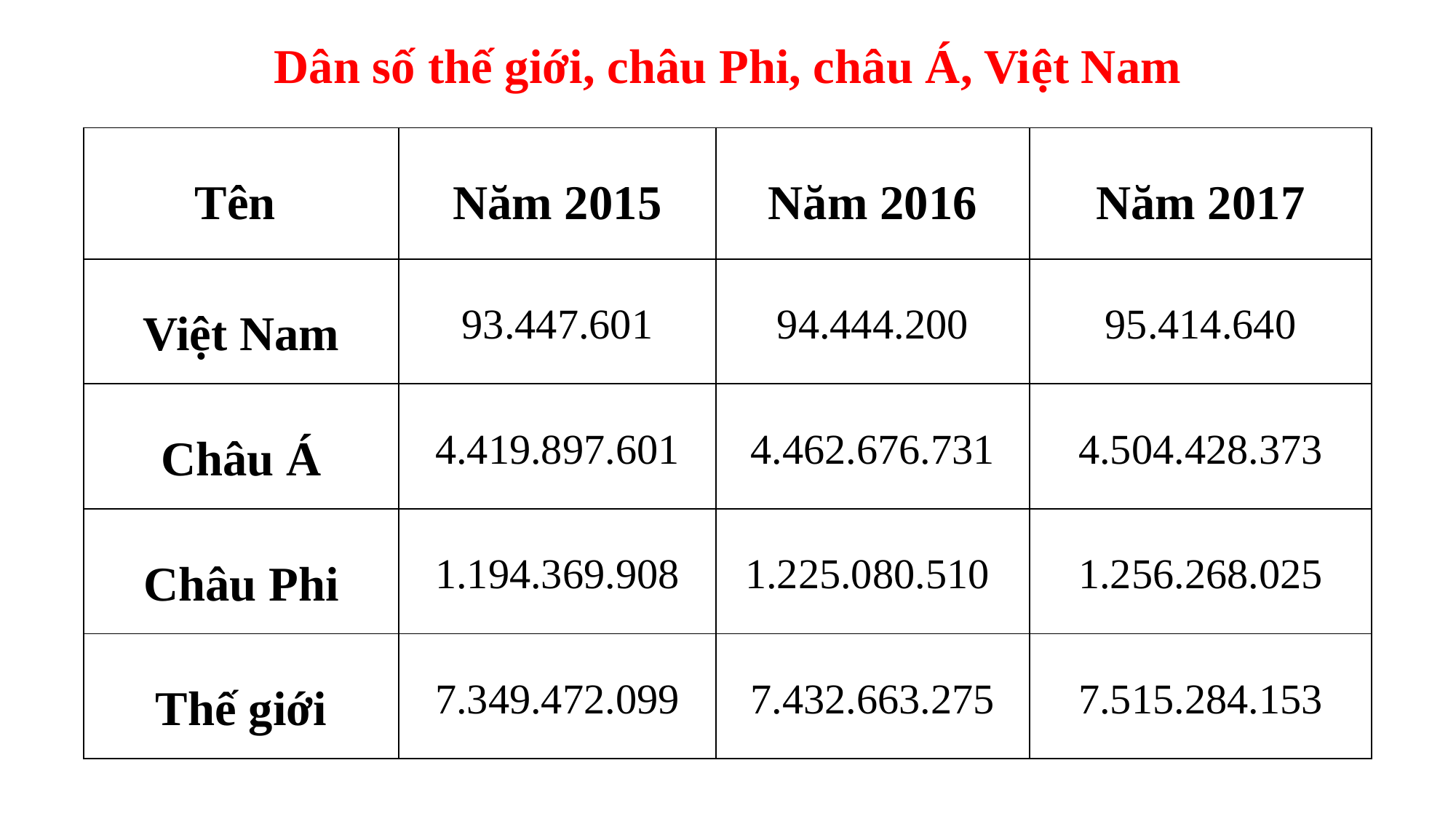

Dân số thế giới, châu Phi, châu Á, Việt Nam
| Tên | Năm 2015 | Năm 2016 | Năm 2017 |
| --- | --- | --- | --- |
| Việt Nam | 93.447.601 | 94.444.200 | 95.414.640 |
| Châu Á | 4.419.897.601 | 4.462.676.731 | 4.504.428.373 |
| Châu Phi | 1.194.369.908 | 1.225.080.510 | 1.256.268.025 |
| Thế giới | 7.349.472.099 | 7.432.663.275 | 7.515.284.153 |